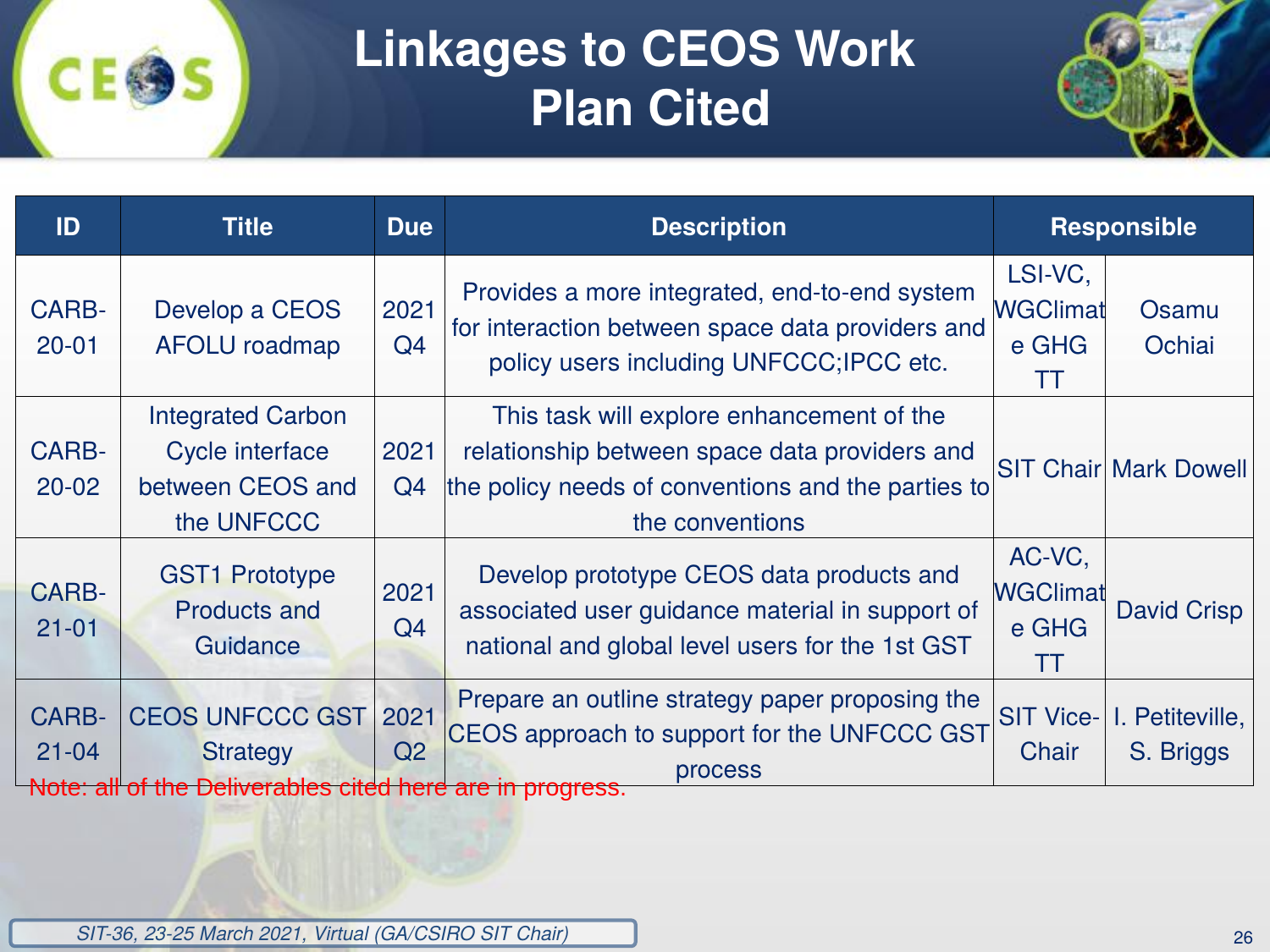

Linkages to CEOS Work Plan Cited

| ID | Title | Due | Description | Responsible |  |
| --- | --- | --- | --- | --- | --- |
| CARB-20-01 | Develop a CEOS AFOLU roadmap | 2021 Q4 | Provides a more integrated, end-to-end system for interaction between space data providers and policy users including UNFCCC;IPCC etc. | LSI-VC, WGClimate GHG TT | Osamu Ochiai |
| CARB-20-02 | Integrated Carbon Cycle interface between CEOS and the UNFCCC | 2021 Q4 | This task will explore enhancement of the relationship between space data providers and the policy needs of conventions and the parties to the conventions | SIT Chair | Mark Dowell |
| CARB-21-01 | GST1 Prototype Products and Guidance | 2021 Q4 | Develop prototype CEOS data products and associated user guidance material in support of national and global level users for the 1st GST | AC-VC, WGClimate GHG TT | David Crisp |
| CARB-21-04 | CEOS UNFCCC GST Strategy | 2021 Q2 | Prepare an outline strategy paper proposing the CEOS approach to support for the UNFCCC GST process | SIT Vice-Chair | I. Petiteville, S. Briggs |
Note: all of the Deliverables cited here are in progress.
26